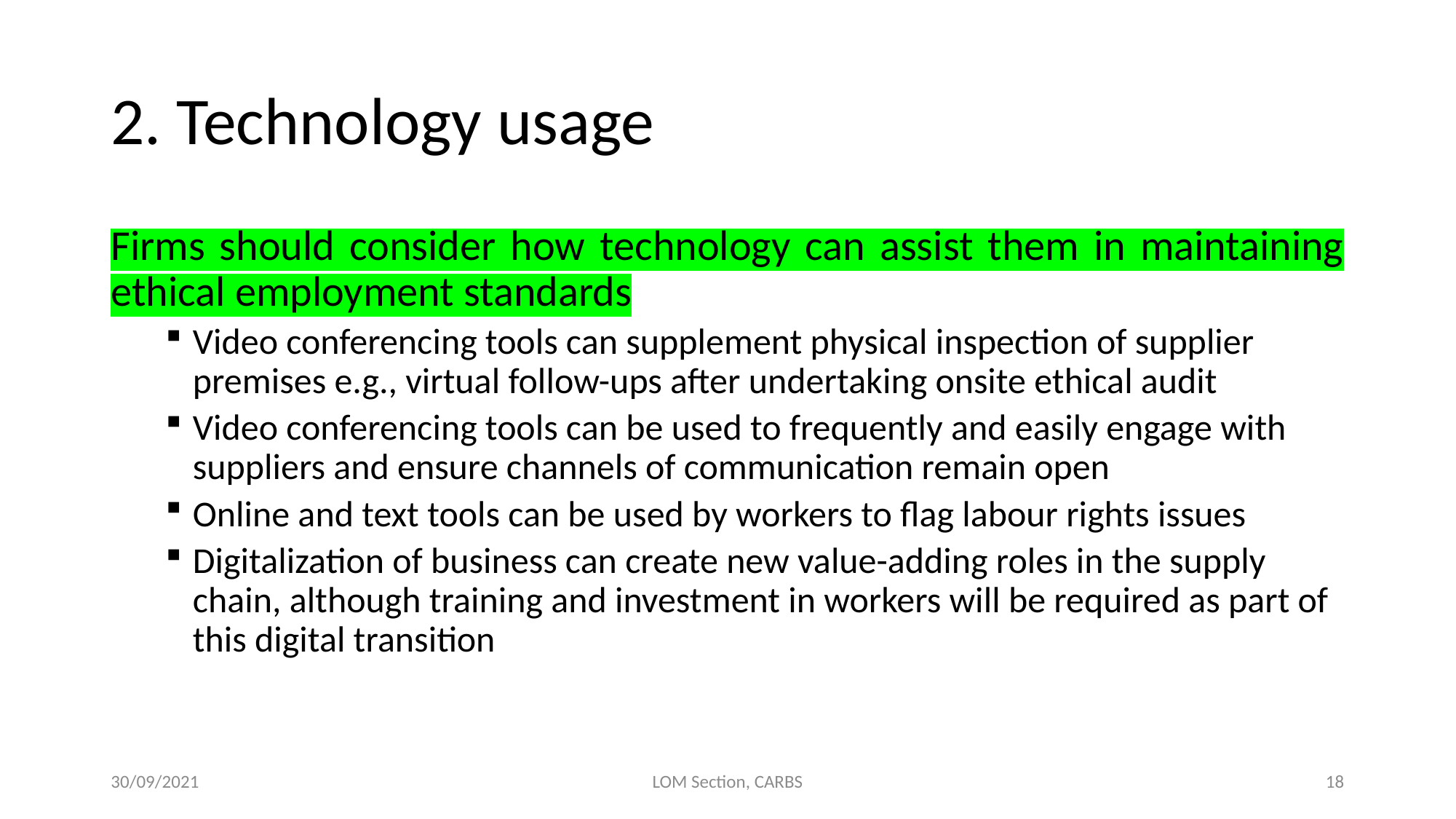

# 2. Technology usage
Firms should consider how technology can assist them in maintaining ethical employment standards
Video conferencing tools can supplement physical inspection of supplier premises e.g., virtual follow-ups after undertaking onsite ethical audit
Video conferencing tools can be used to frequently and easily engage with suppliers and ensure channels of communication remain open
Online and text tools can be used by workers to flag labour rights issues
Digitalization of business can create new value-adding roles in the supply chain, although training and investment in workers will be required as part of this digital transition

30/09/2021
LOM Section, CARBS
18